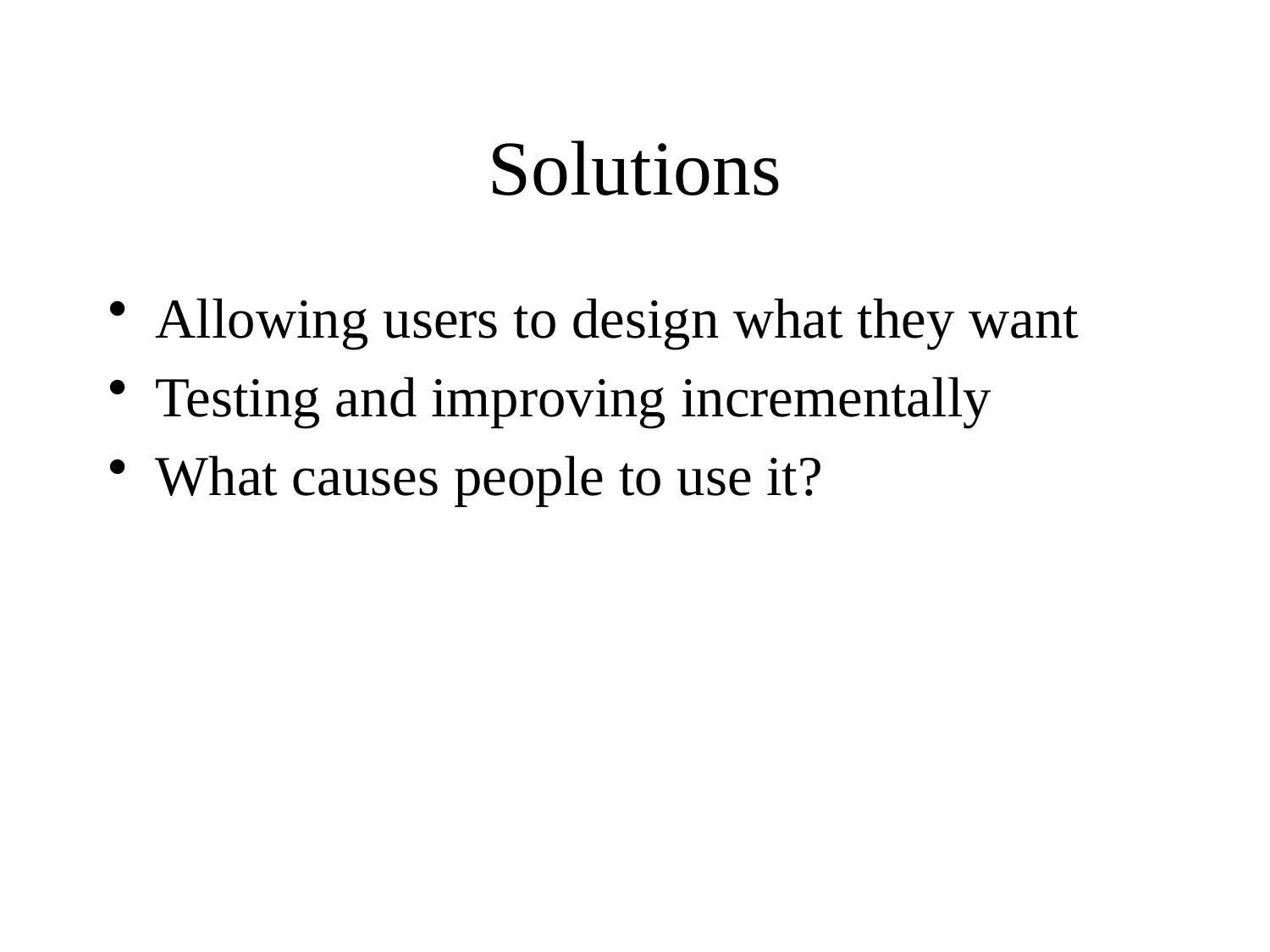

# Solutions
Allowing users to design what they want
Testing and improving incrementally
What causes people to use it?